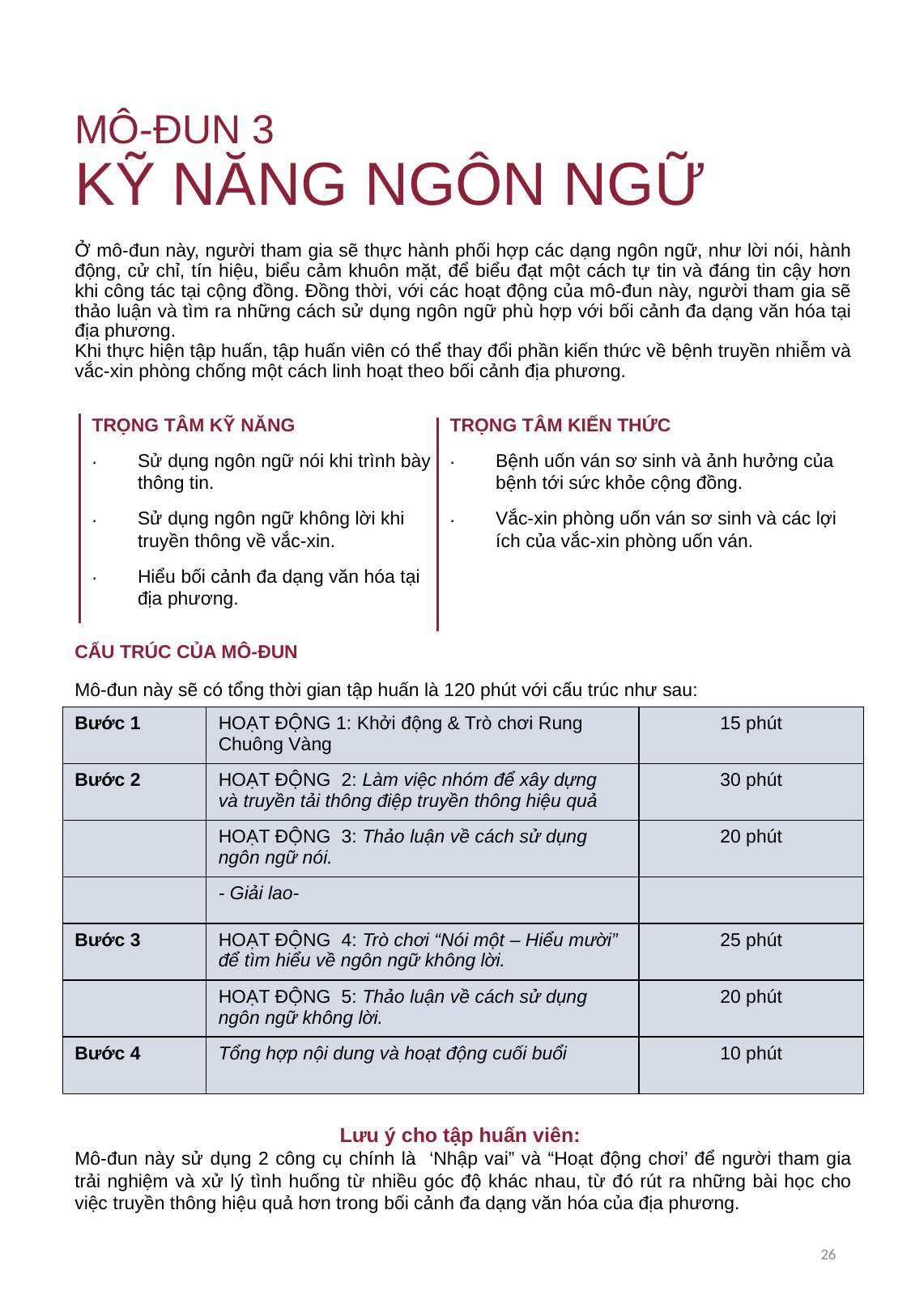

# MÔ-ĐUN 3 KỸ NĂNG NGÔN NGỮ
Ở mô-đun này, người tham gia sẽ thực hành phối hợp các dạng ngôn ngữ, như lời nói, hành động, cử chỉ, tín hiệu, biểu cảm khuôn mặt, để biểu đạt một cách tự tin và đáng tin cậy hơn khi công tác tại cộng đồng. Đồng thời, với các hoạt động của mô-đun này, người tham gia sẽ thảo luận và tìm ra những cách sử dụng ngôn ngữ phù hợp với bối cảnh đa dạng văn hóa tại địa phương.
Khi thực hiện tập huấn, tập huấn viên có thể thay đổi phần kiến thức về bệnh truyền nhiễm và vắc-xin phòng chống một cách linh hoạt theo bối cảnh địa phương.

TRỌNG TÂM KỸ NĂNG
Sử dụng ngôn ngữ nói khi trình bày thông tin.
Sử dụng ngôn ngữ không lời khi truyền thông về vắc-xin.
Hiểu bối cảnh đa dạng văn hóa tại địa phương.
TRỌNG TÂM KIẾN THỨC
Bệnh uốn ván sơ sinh và ảnh hưởng của bệnh tới sức khỏe cộng đồng.
Vắc-xin phòng uốn ván sơ sinh và các lợi ích của vắc-xin phòng uốn ván.

CẤU TRÚC CỦA MÔ-ĐUN
Mô-đun này sẽ có tổng thời gian tập huấn là 120 phút với cấu trúc như sau:
| Bước 1 | HOẠT ĐỘNG 1: Khởi động & Trò chơi Rung Chuông Vàng | 15 phút |
| --- | --- | --- |
| Bước 2 | HOẠT ĐỘNG  2: Làm việc nhóm để xây dựng  và truyền tải thông điệp truyền thông hiệu quả | 30 phút |
|  | HOẠT ĐỘNG  3: Thảo luận về cách sử dụng ngôn ngữ nói. | 20 phút |
|  | - Giải lao- |  |
| Bước 3 | HOẠT ĐỘNG  4: Trò chơi “Nói một – Hiểu mười” để tìm hiểu về ngôn ngữ không lời. | 25 phút |
|  | HOẠT ĐỘNG  5: Thảo luận về cách sử dụng ngôn ngữ không lời. | 20 phút |
| Bước 4 | Tổng hợp nội dung và hoạt động cuối buổi | 10 phút |
Lưu ý cho tập huấn viên:
Mô-đun này sử dụng 2 công cụ chính là  ‘Nhập vai” và “Hoạt động chơi’ để người tham gia trải nghiệm và xử lý tình huống từ nhiều góc độ khác nhau, từ đó rút ra những bài học cho việc truyền thông hiệu quả hơn trong bối cảnh đa dạng văn hóa của địa phương.
26